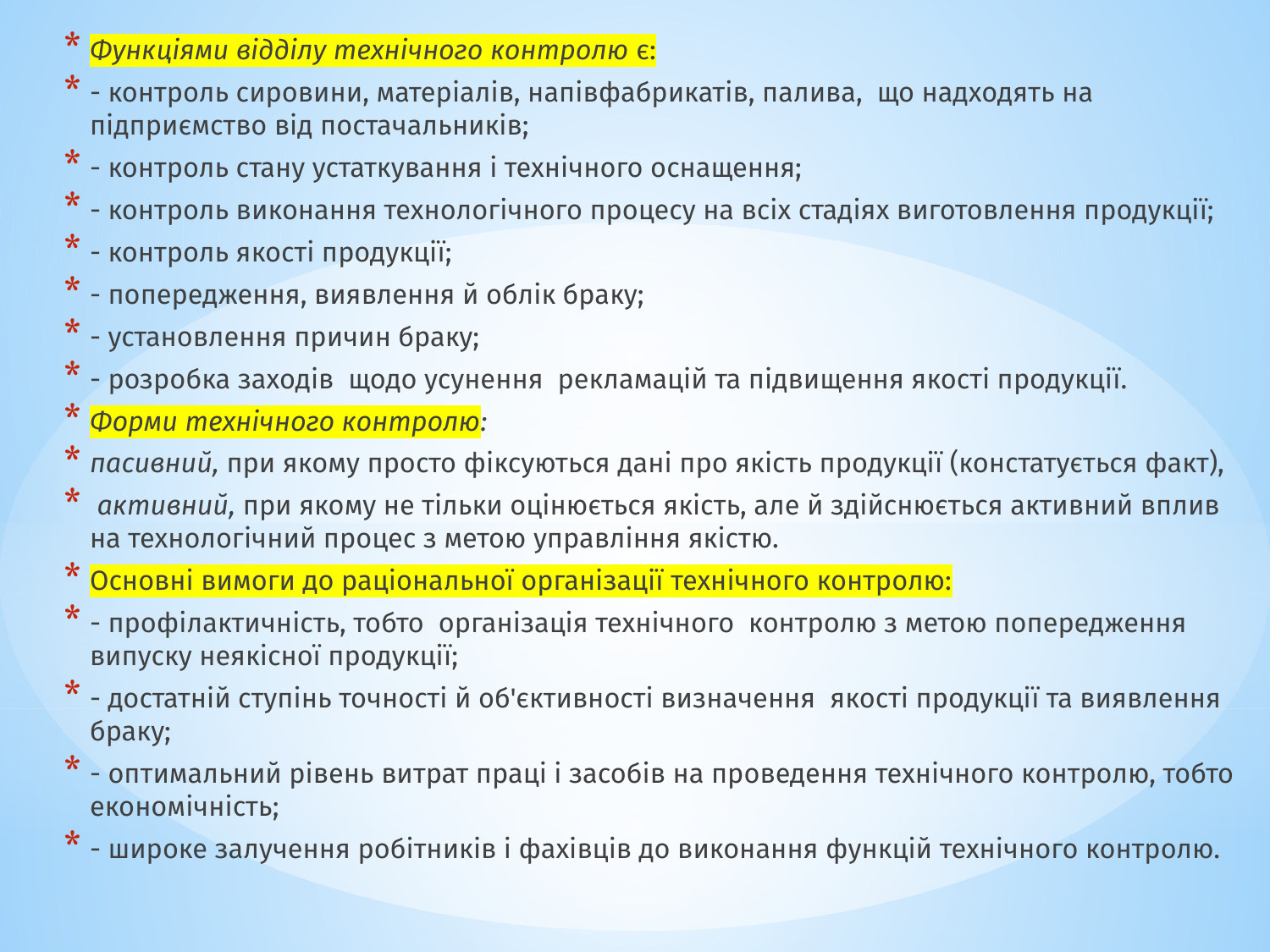

Функціями відділу технічного контролю є:
- контроль сировини, матеріалів, напівфабрикатів, палива,  що надходять на підприємство від постачальників;
- контроль стану устаткування і технічного оснащення;
- контроль виконання технологічного процесу на всіх стадіях виготовлення продукції;
- контроль якості продукції;
- попередження, виявлення й облік браку;
- установлення причин браку;
- розробка заходів  щодо усунення  рекламацій та підвищення якості продукції.
Форми технічного контролю:
пасивний, при якому просто фіксуються дані про якість продукції (констатується факт),
 активний, при якому не тільки оцінюється якість, але й здійснюється активний вплив на технологічний процес з метою управління якістю.
Основні вимоги до раціональної організації технічного контролю:
- профілактичність, тобто  організація технічного  контролю з метою попередження випуску неякісної продукції;
- достатній ступінь точності й об'єктивності визначення  якості продукції та виявлення браку;
- оптимальний рівень витрат праці і засобів на проведення технічного контролю, тобто економічність;
- широке залучення робітників і фахівців до виконання функцій технічного контролю.